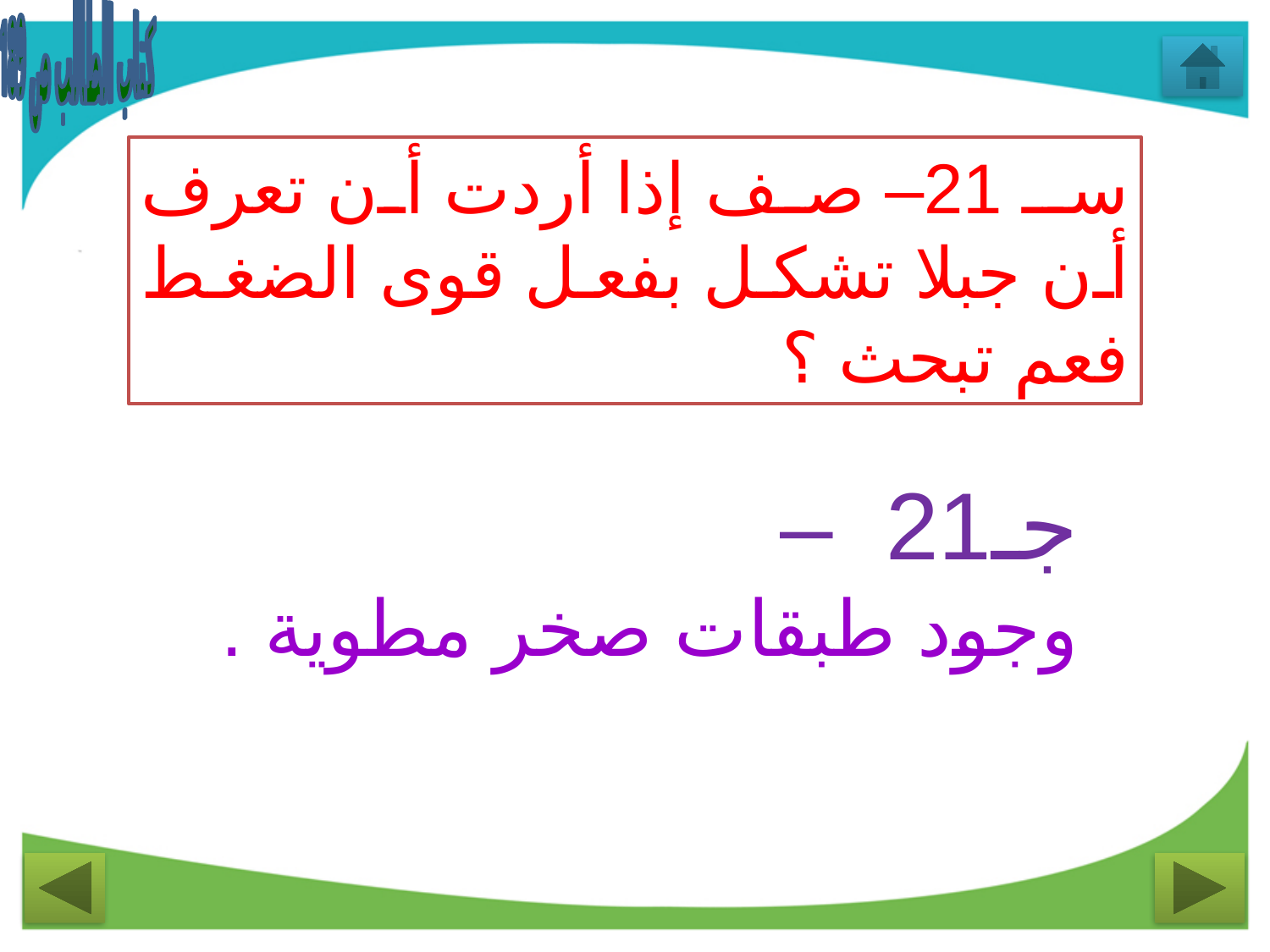

كتاب الطالب ص 189

سـ 21– صف إذا أردت أن تعرف أن جبلا تشكل بفعل قوى الضغط فعم تبحث ؟
جـ21  –
وجود طبقات صخر مطوية .